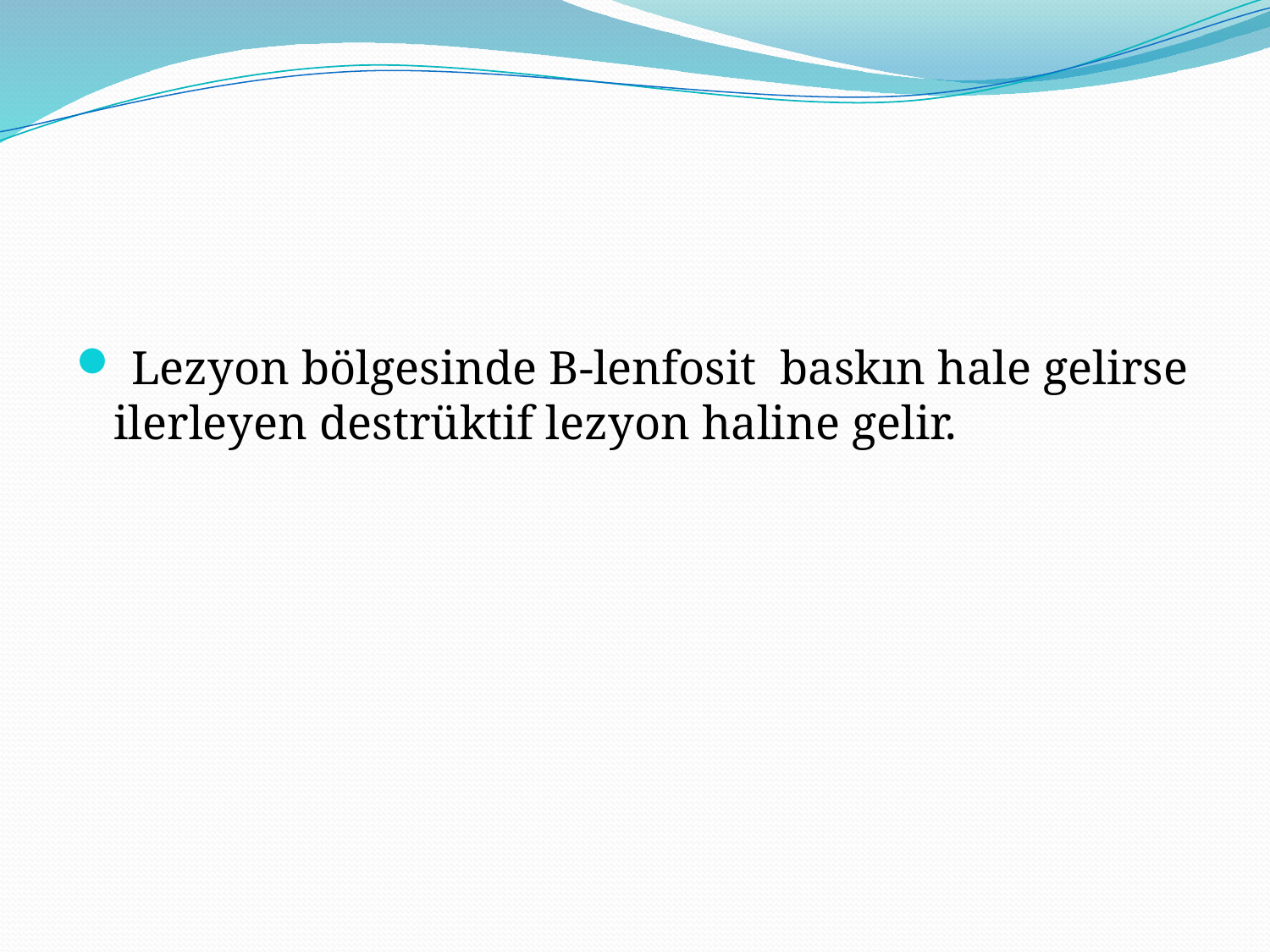

#

 Lezyon bölgesinde B-lenfosit  baskın hale gelirse ilerleyen destrüktif lezyon haline gelir.